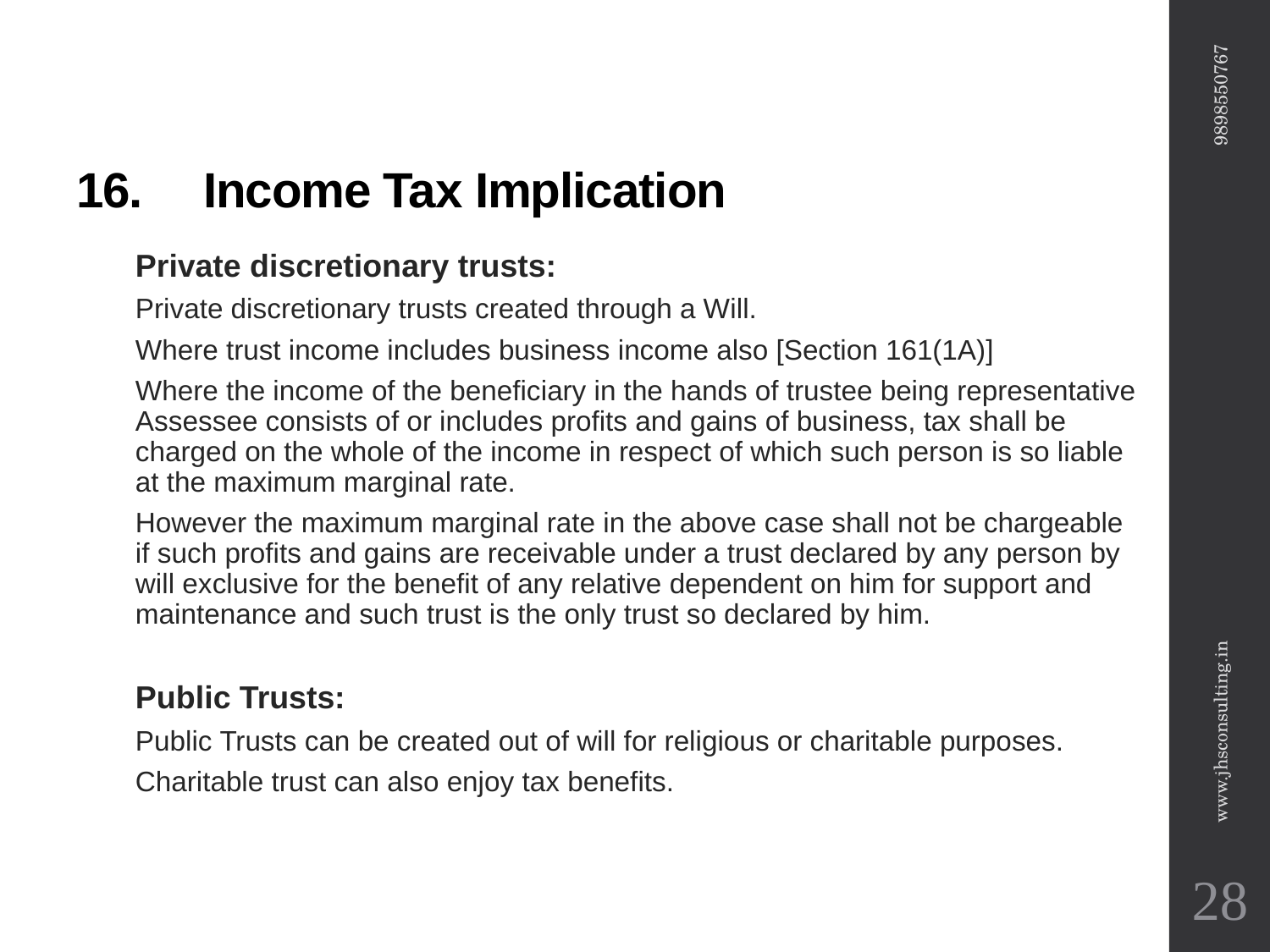

# 16.	Income Tax Implication
9898550767
Private discretionary trusts:
Private discretionary trusts created through a Will.
Where trust income includes business income also [Section 161(1A)]
Where the income of the beneficiary in the hands of trustee being representative Assessee consists of or includes profits and gains of business, tax shall be charged on the whole of the income in respect of which such person is so liable at the maximum marginal rate.
However the maximum marginal rate in the above case shall not be chargeable if such profits and gains are receivable under a trust declared by any person by will exclusive for the benefit of any relative dependent on him for support and maintenance and such trust is the only trust so declared by him.

Public Trusts:
Public Trusts can be created out of will for religious or charitable purposes.
Charitable trust can also enjoy tax benefits.

www.jhsconsulting.in
28